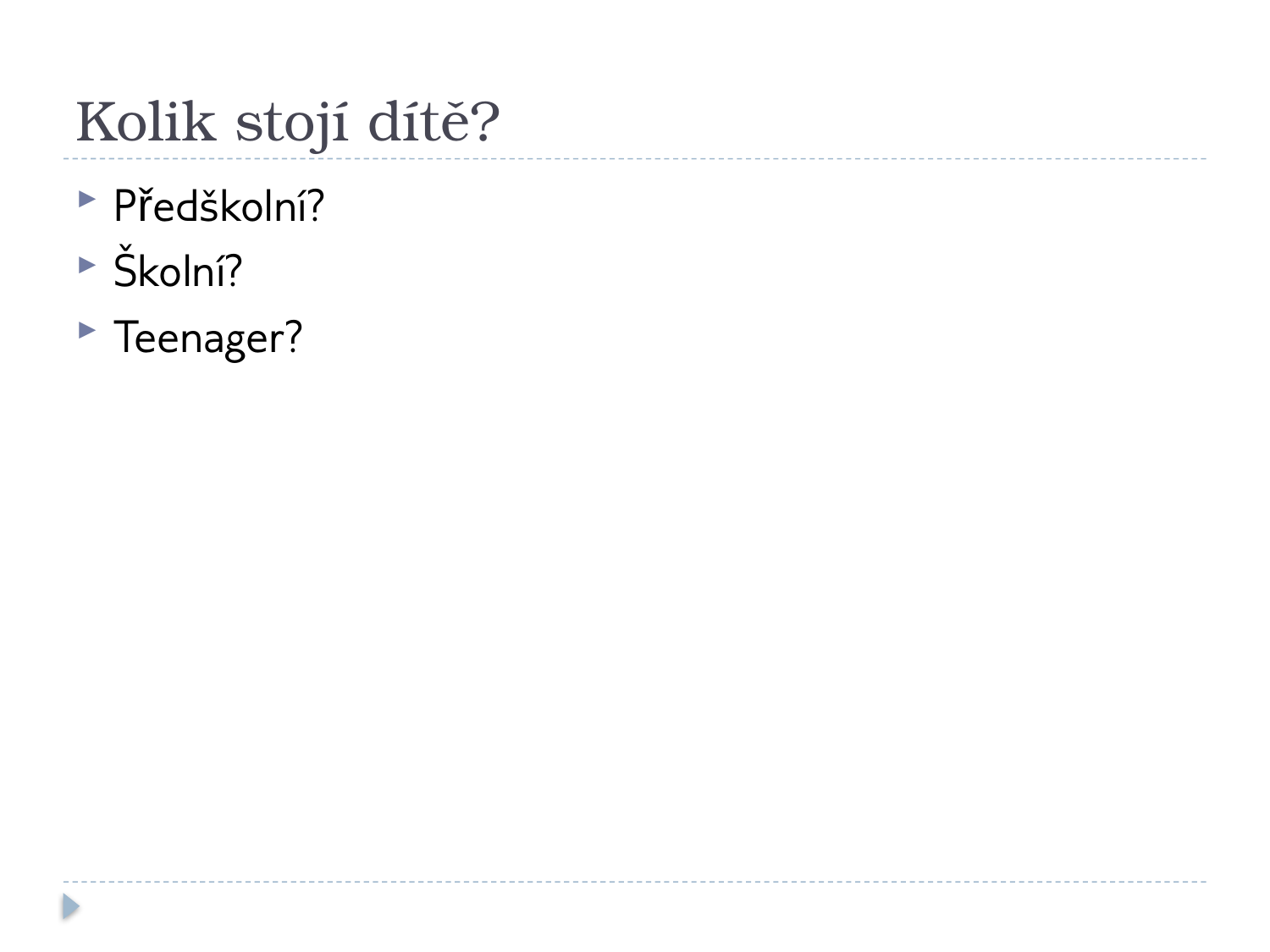

# Kolik stojí dítě?
Předškolní?
Školní?
Teenager?